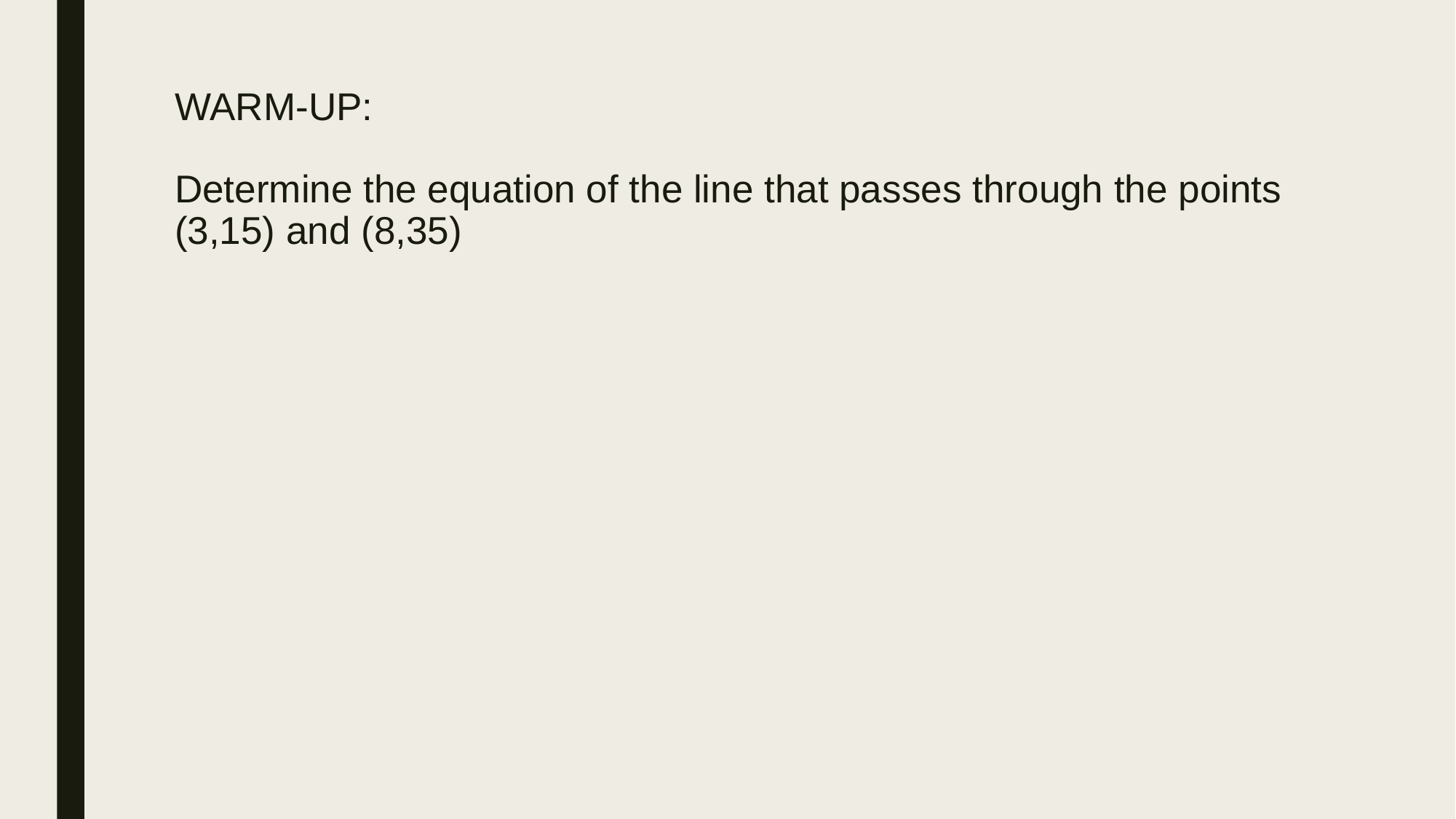

# WARM-UP: Determine the equation of the line that passes through the points (3,15) and (8,35)